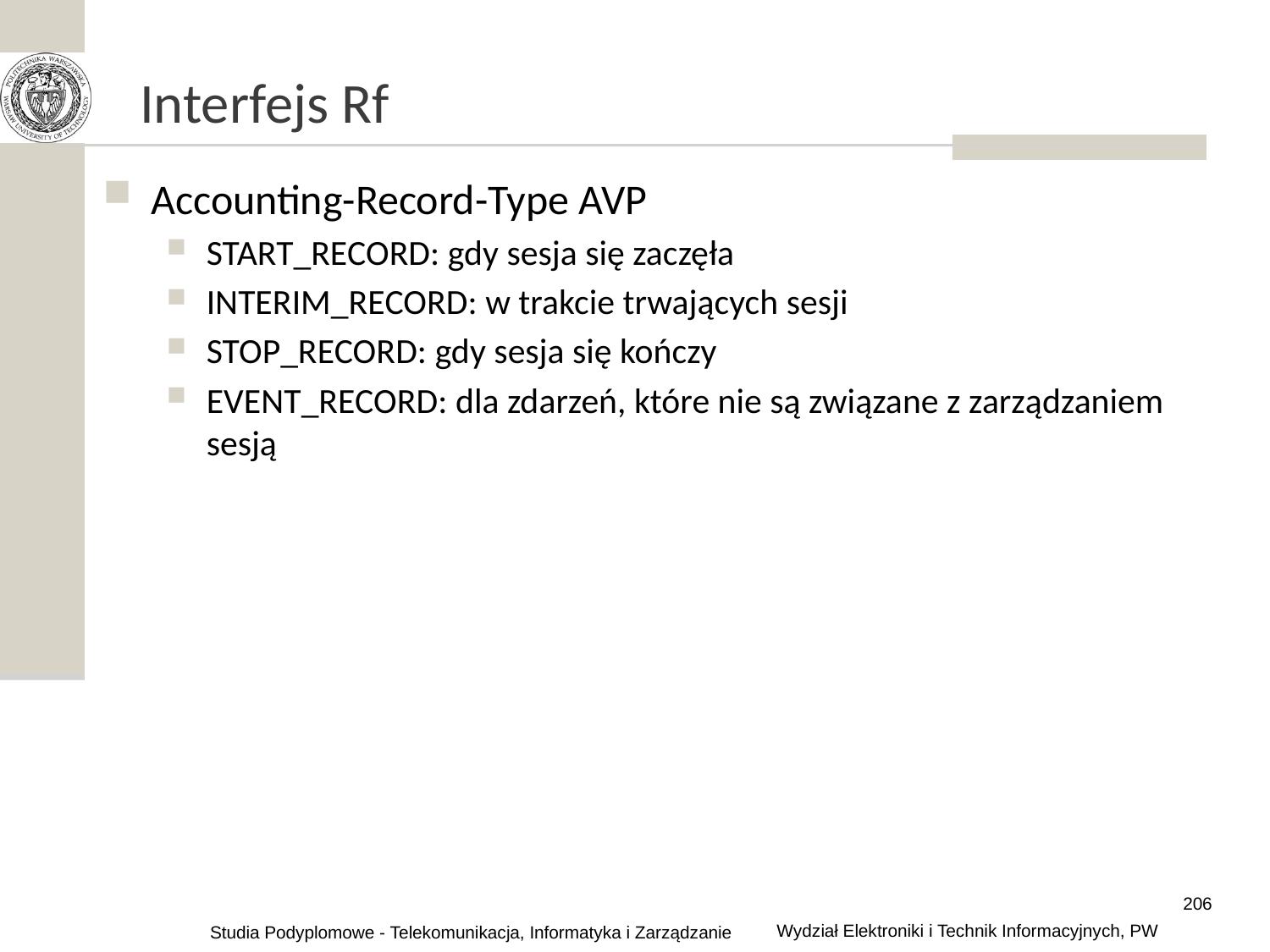

# Interfejs Rf
Accounting-Record-Type AVP
START_RECORD: gdy sesja się zaczęła
INTERIM_RECORD: w trakcie trwających sesji
STOP_RECORD: gdy sesja się kończy
EVENT_RECORD: dla zdarzeń, które nie są związane z zarządzaniem sesją
206
Wydział Elektroniki i Technik Informacyjnych, PW
Studia Podyplomowe - Telekomunikacja, Informatyka i Zarządzanie